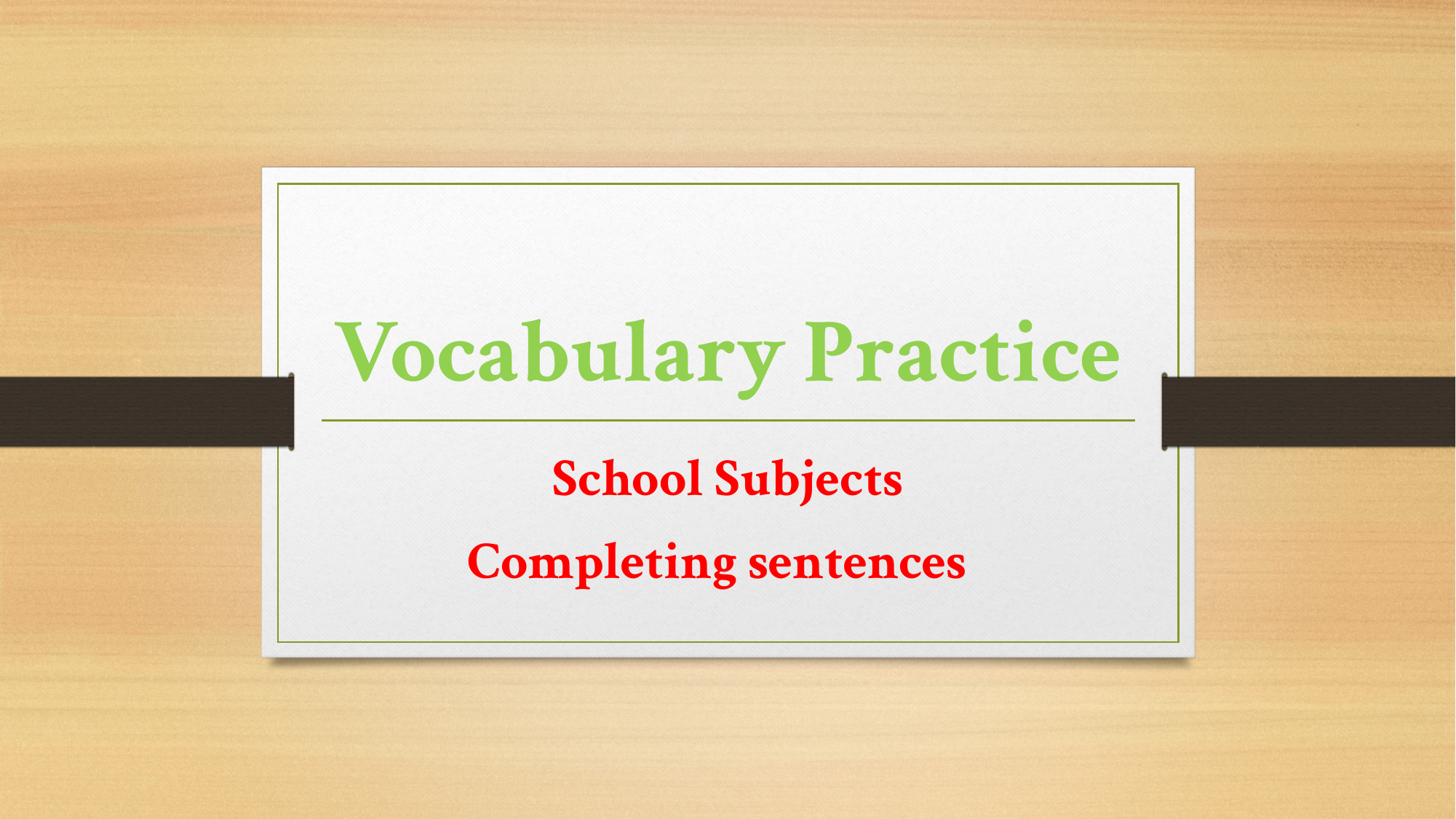

# Vocabulary Practice
School Subjects
Completing sentences